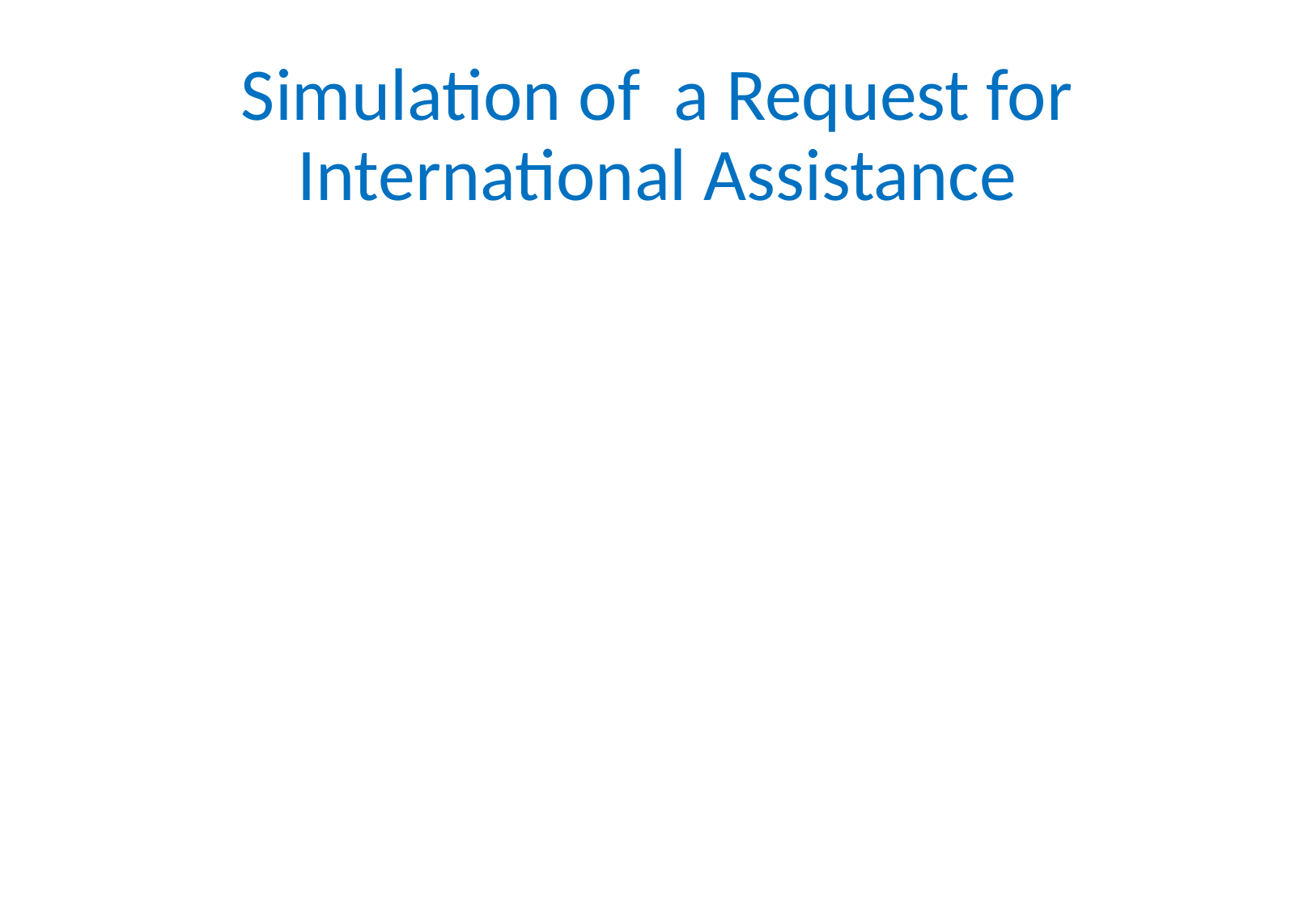

# Simulation of  a Request for International Assistance